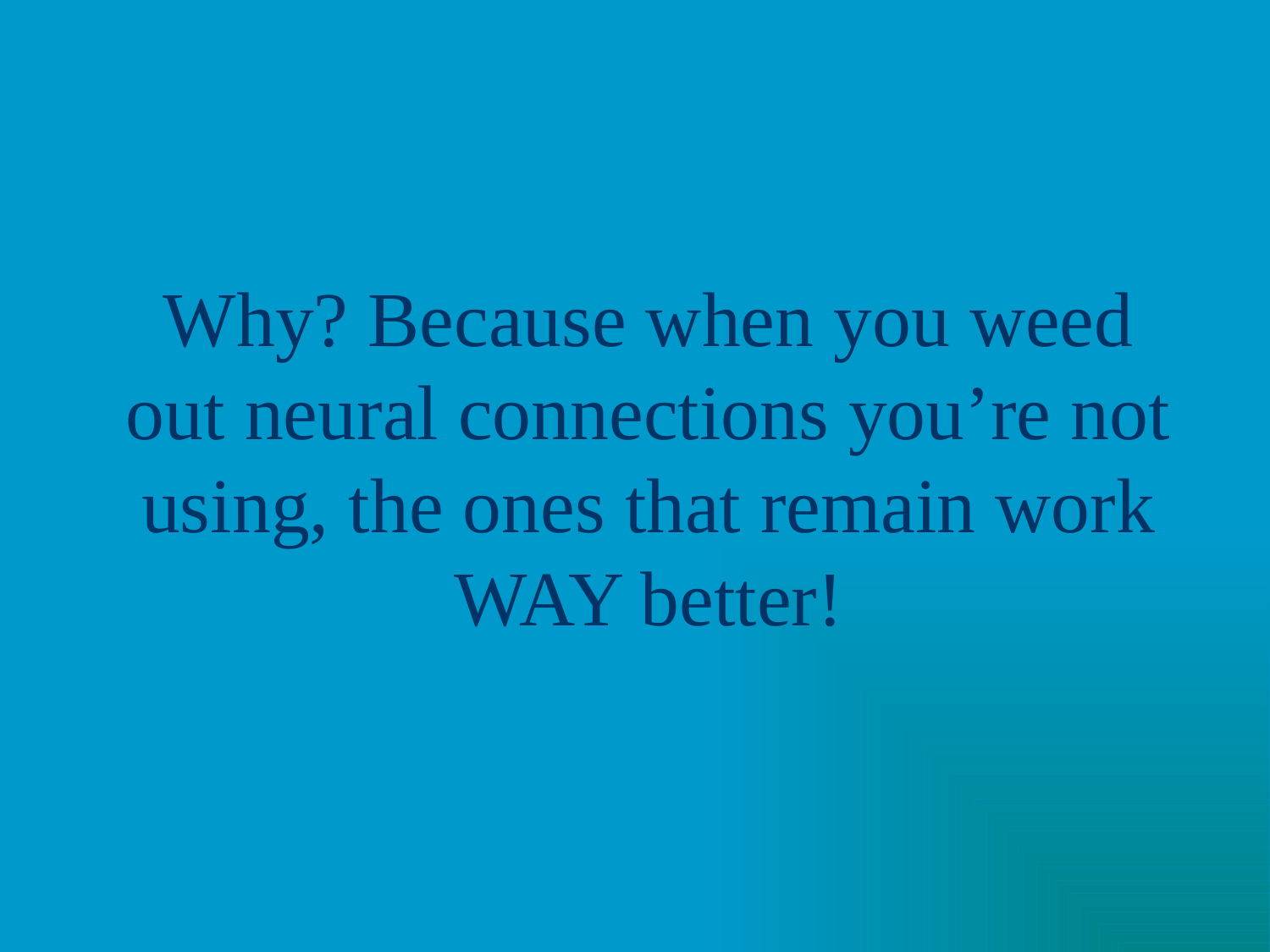

# Why? Because when you weed out neural connections you’re not using, the ones that remain work WAY better!